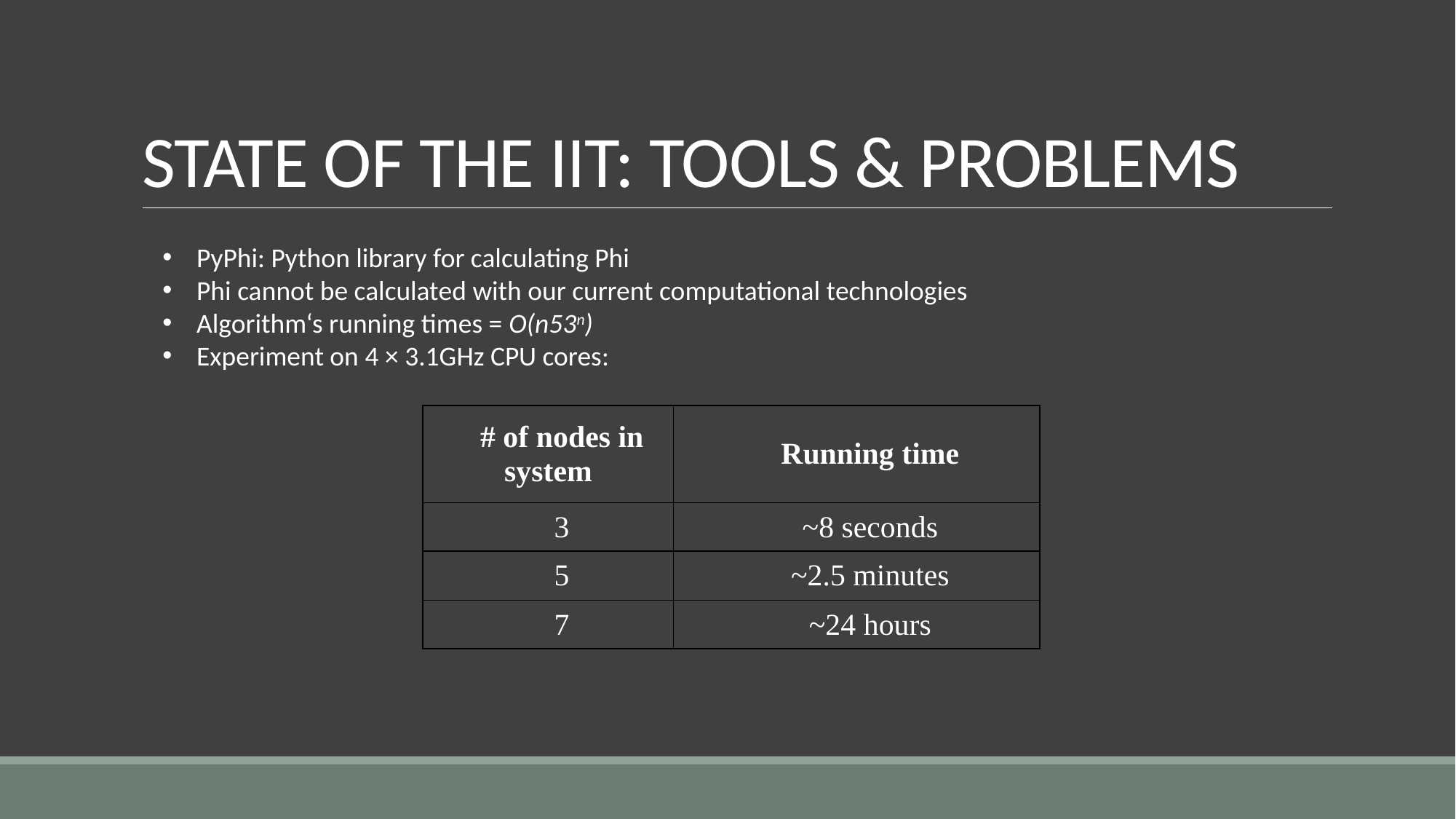

# STATE OF THE IIT: TOOLS & PROBLEMS
PyPhi: Python library for calculating Phi
Phi cannot be calculated with our current computational technologies
Algorithm‘s running times = O(n53n)
Experiment on 4 × 3.1GHz CPU cores:
| # of nodes in system | Running time |
| --- | --- |
| 3 | ~8 seconds |
| 5 | ~2.5 minutes |
| 7 | ~24 hours |